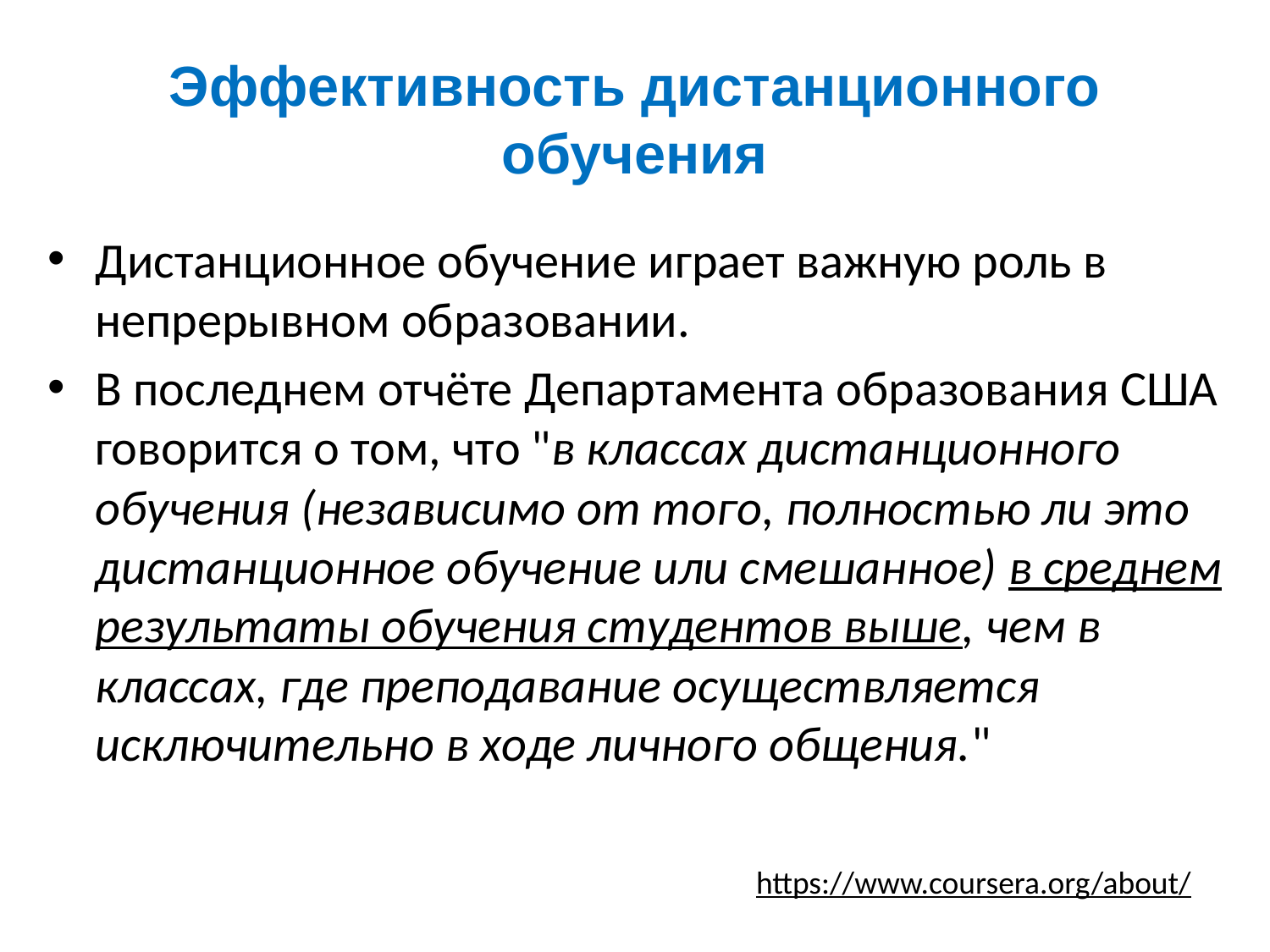

# Эффективность дистанционного обучения
Дистанционное обучение играет важную роль в непрерывном образовании.
В последнем отчёте Департамента образования США говорится о том, что "в классах дистанционного обучения (независимо от того, полностью ли это дистанционное обучение или смешанное) в среднем результаты обучения студентов выше, чем в классах, где преподавание осуществляется исключительно в ходе личного общения."

https://www.coursera.org/about/